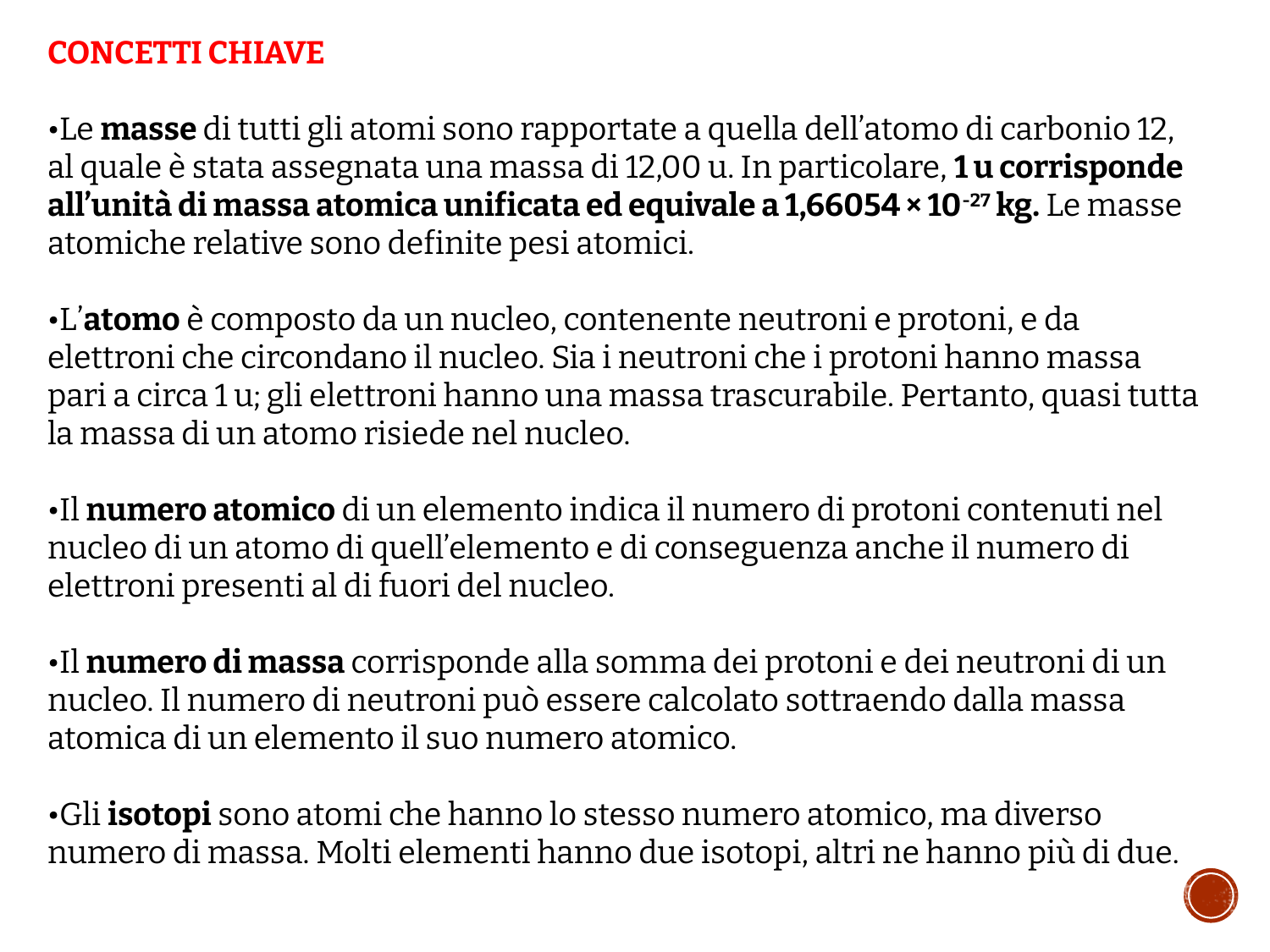

CONCETTI CHIAVE

•Le masse di tutti gli atomi sono rapportate a quella dell’atomo di carbonio 12, al quale è stata assegnata una massa di 12,00 u. In particolare, 1 u corrisponde all’unità di massa atomica unificata ed equivale a 1,66054 × 10-27 kg. Le masse atomiche relative sono definite pesi atomici.

•L’atomo è composto da un nucleo, contenente neutroni e protoni, e da elettroni che circondano il nucleo. Sia i neutroni che i protoni hanno massa pari a circa 1 u; gli elettroni hanno una massa trascurabile. Pertanto, quasi tutta la massa di un atomo risiede nel nucleo.

•Il numero atomico di un elemento indica il numero di protoni contenuti nel nucleo di un atomo di quell’elemento e di conseguenza anche il numero di elettroni presenti al di fuori del nucleo.

•Il numero di massa corrisponde alla somma dei protoni e dei neutroni di un nucleo. Il numero di neutroni può essere calcolato sottraendo dalla massa atomica di un elemento il suo numero atomico.

•Gli isotopi sono atomi che hanno lo stesso numero atomico, ma diverso numero di massa. Molti elementi hanno due isotopi, altri ne hanno più di due.